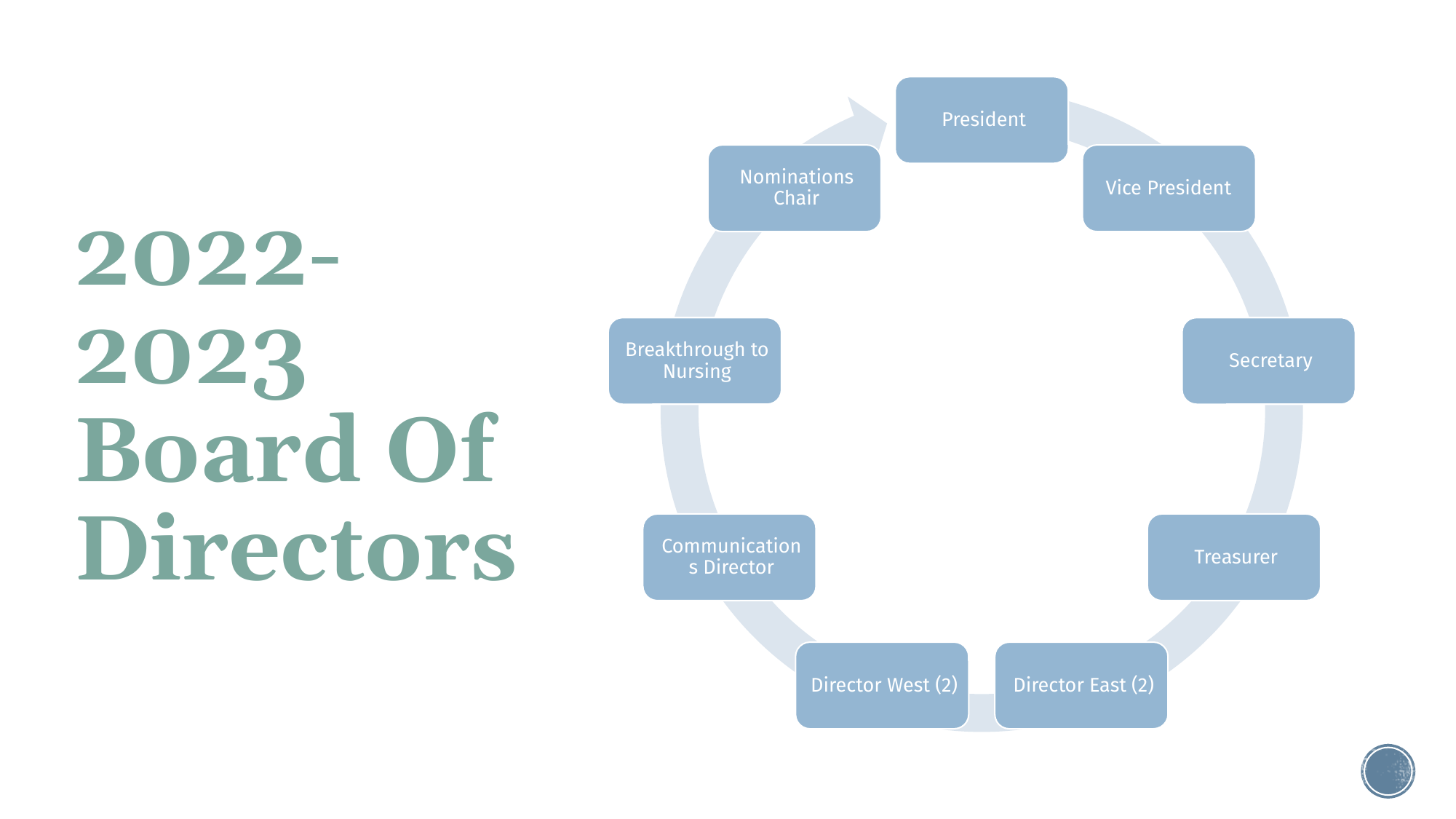

# 2022-2023 Board Of Directors
President
Vice President
Secretary
Treasurer
Director East (2)
Director West (2)
Communications Director
Breakthrough to Nursing
Nominations Chair